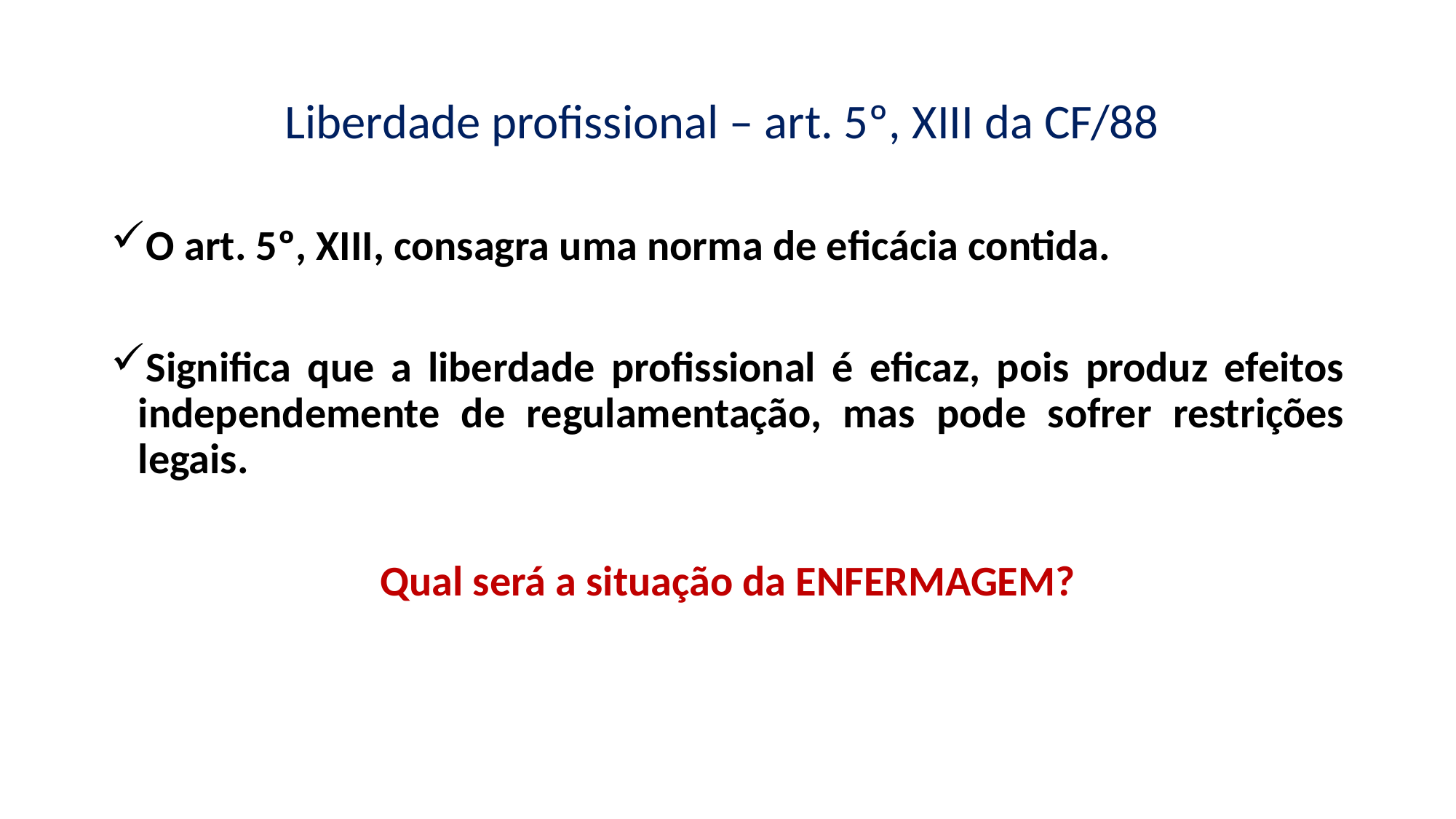

# Liberdade profissional – art. 5º, XIII da CF/88
O art. 5º, XIII, consagra uma norma de eficácia contida.

Significa que a liberdade profissional é eficaz, pois produz efeitos independemente de regulamentação, mas pode sofrer restrições legais.

Qual será a situação da ENFERMAGEM?